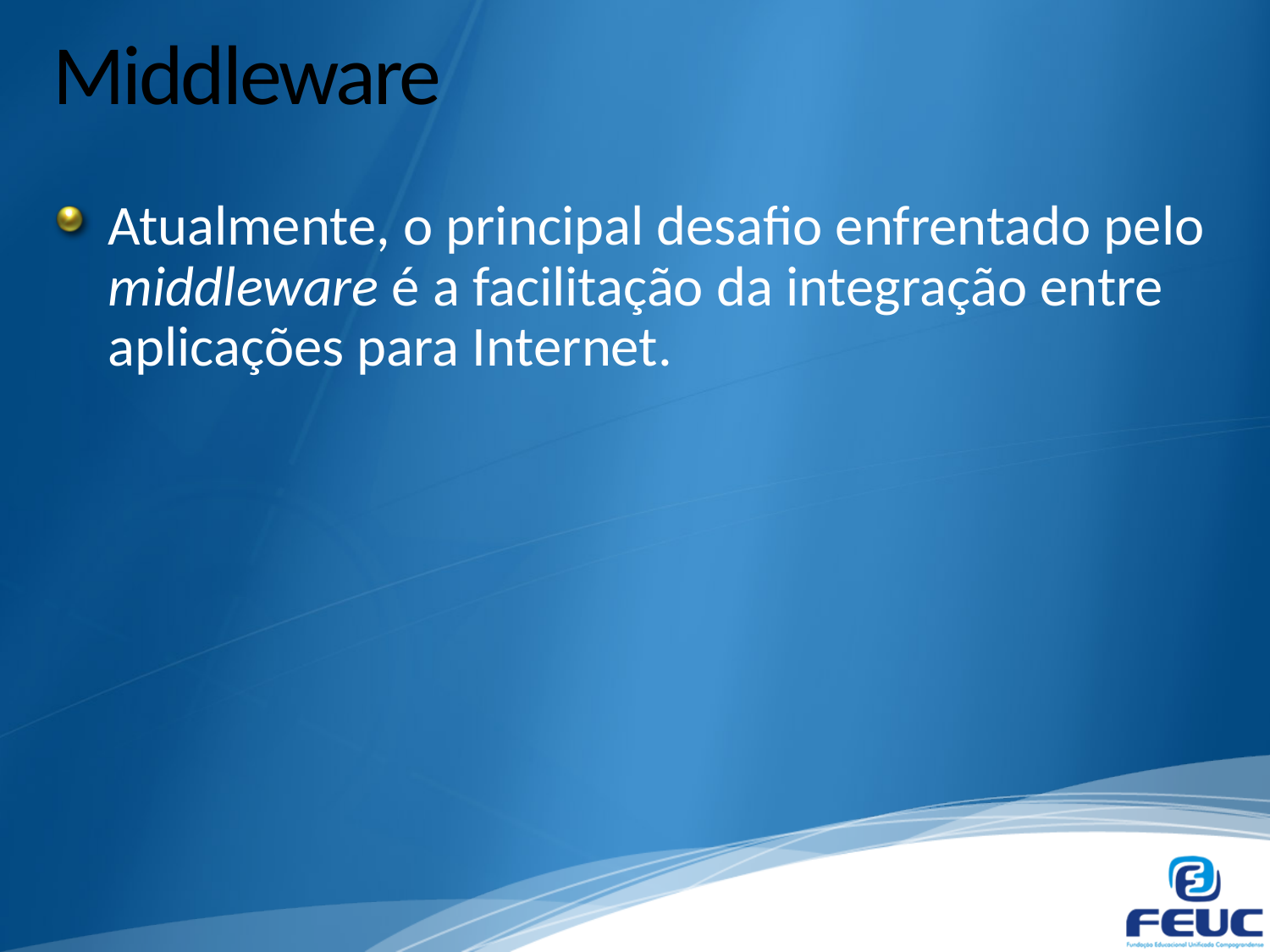

# Middleware
Atualmente, o principal desafio enfrentado pelo middleware é a facilitação da integração entre aplicações para Internet.